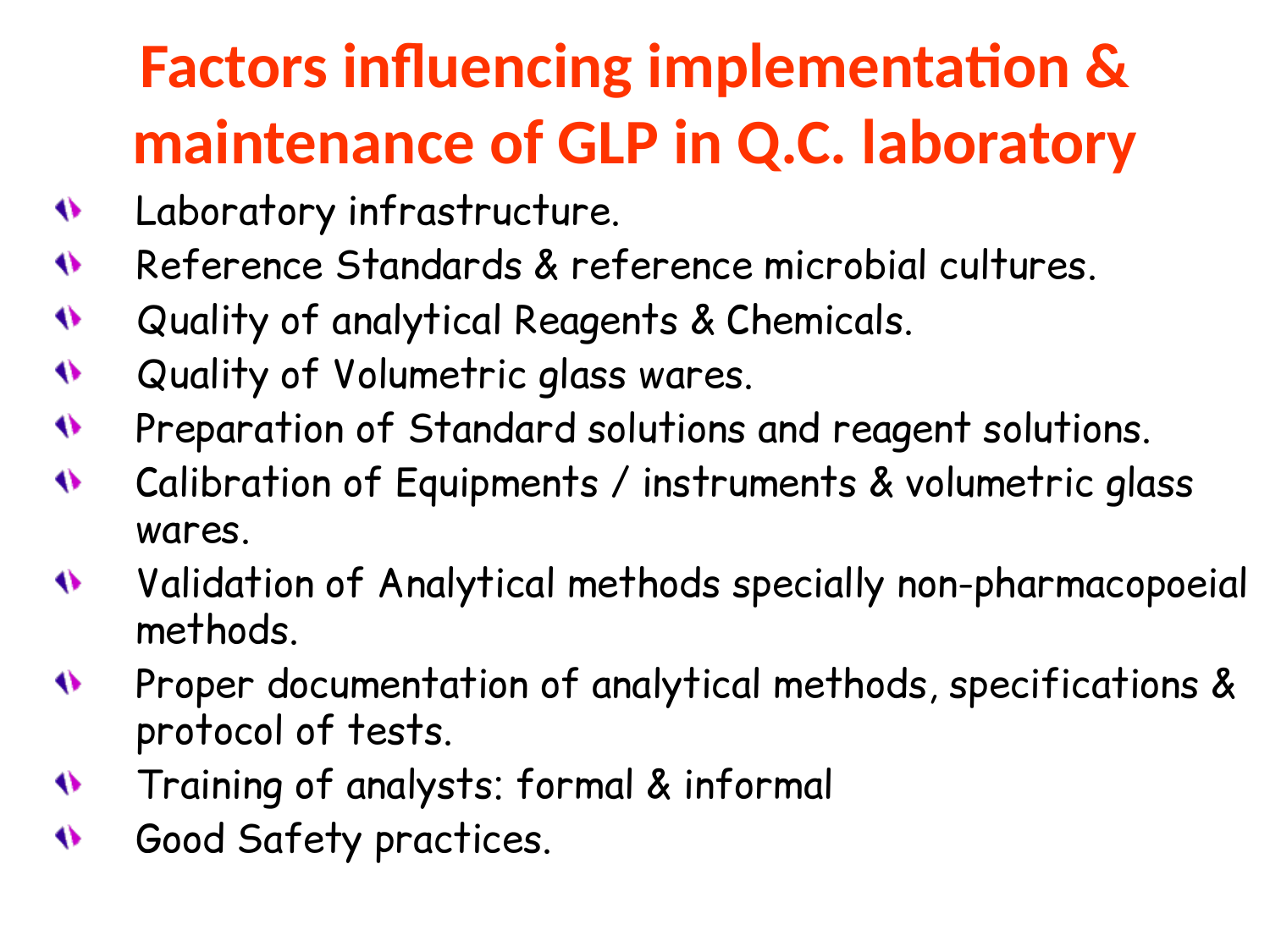

# Factors influencing implementation & maintenance of GLP in Q.C. laboratory
Laboratory infrastructure.
Reference Standards & reference microbial cultures.
Quality of analytical Reagents & Chemicals.
Quality of Volumetric glass wares.
Preparation of Standard solutions and reagent solutions.
Calibration of Equipments / instruments & volumetric glass wares.
Validation of Analytical methods specially non-pharmacopoeial methods.
Proper documentation of analytical methods, specifications & protocol of tests.
Training of analysts: formal & informal
Good Safety practices.